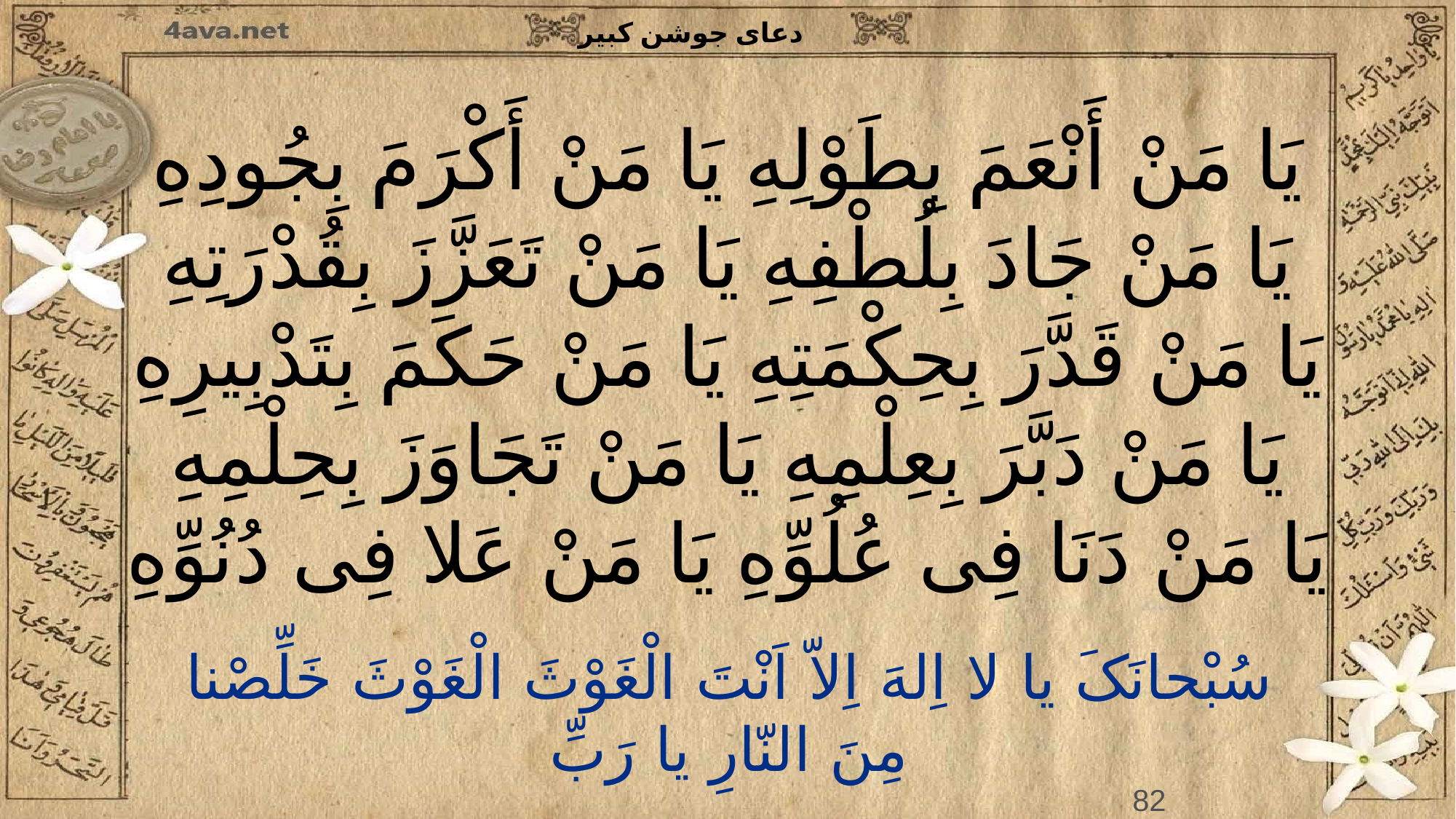

یَا مَنْ أَنْعَمَ بِطَوْلِهِ یَا مَنْ أَکْرَمَ بِجُودِهِ
یَا مَنْ جَادَ بِلُطْفِهِ یَا مَنْ تَعَزَّزَ بِقُدْرَتِهِ
یَا مَنْ قَدَّرَ بِحِکْمَتِهِ یَا مَنْ حَکَمَ بِتَدْبِیرِهِ
یَا مَنْ دَبَّرَ بِعِلْمِهِ یَا مَنْ تَجَاوَزَ بِحِلْمِهِ
یَا مَنْ دَنَا فِی عُلُوِّهِ یَا مَنْ عَلا فِی دُنُوِّهِ
82